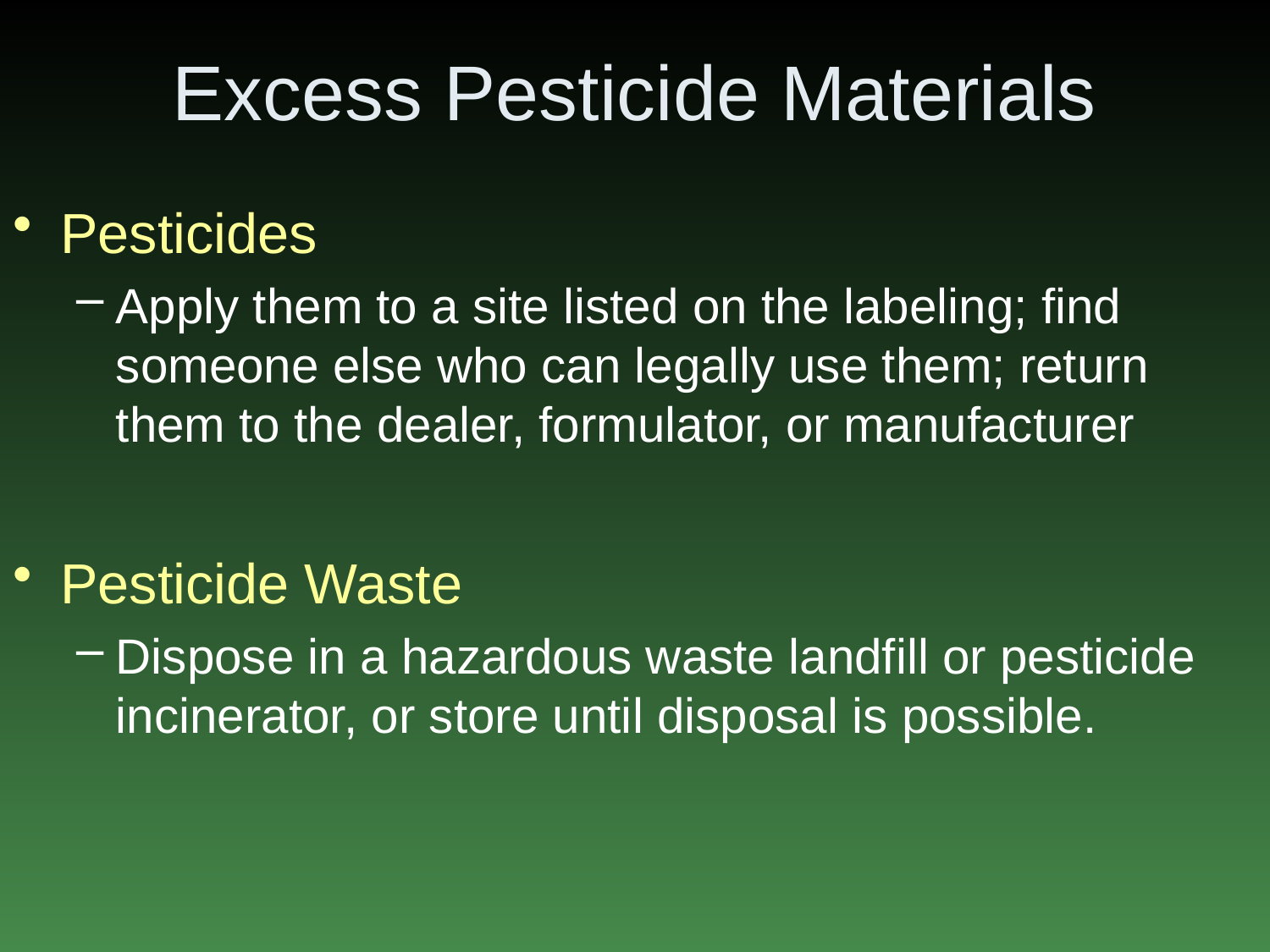

# Excess Pesticide Materials
Pesticides
Apply them to a site listed on the labeling; find someone else who can legally use them; return them to the dealer, formulator, or manufacturer

Pesticide Waste
Dispose in a hazardous waste landfill or pesticide incinerator, or store until disposal is possible.